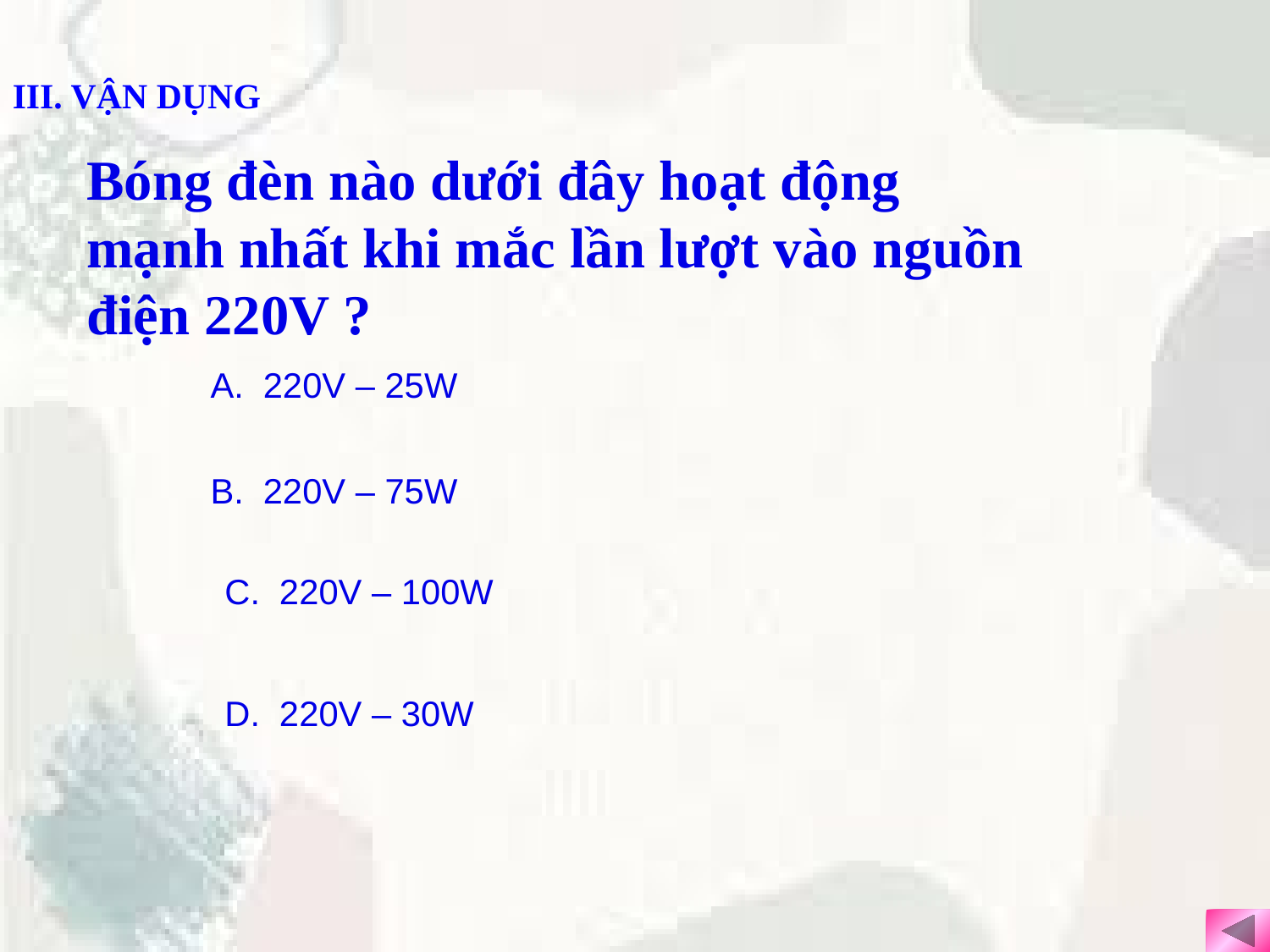

III. VẬN DỤNG
Bóng đèn nào dưới đây hoạt động mạnh nhất khi mắc lần lượt vào nguồn điện 220V ?
A.  220V – 25W
B.  220V – 75W
C.  220V – 100W
D.  220V – 30W